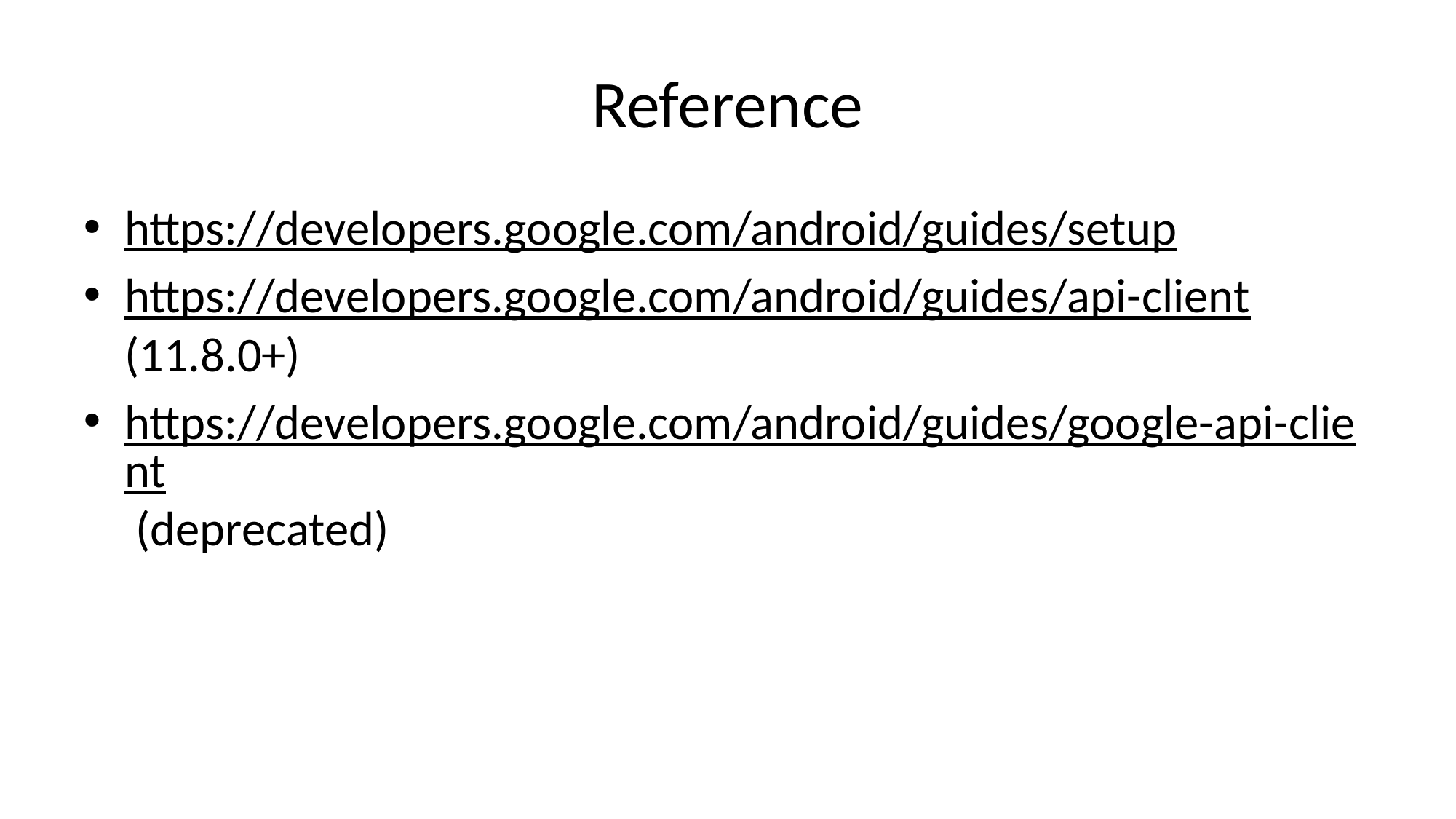

# Reference
https://developers.google.com/android/guides/setup
https://developers.google.com/android/guides/api-client (11.8.0+)
https://developers.google.com/android/guides/google-api-client (deprecated)